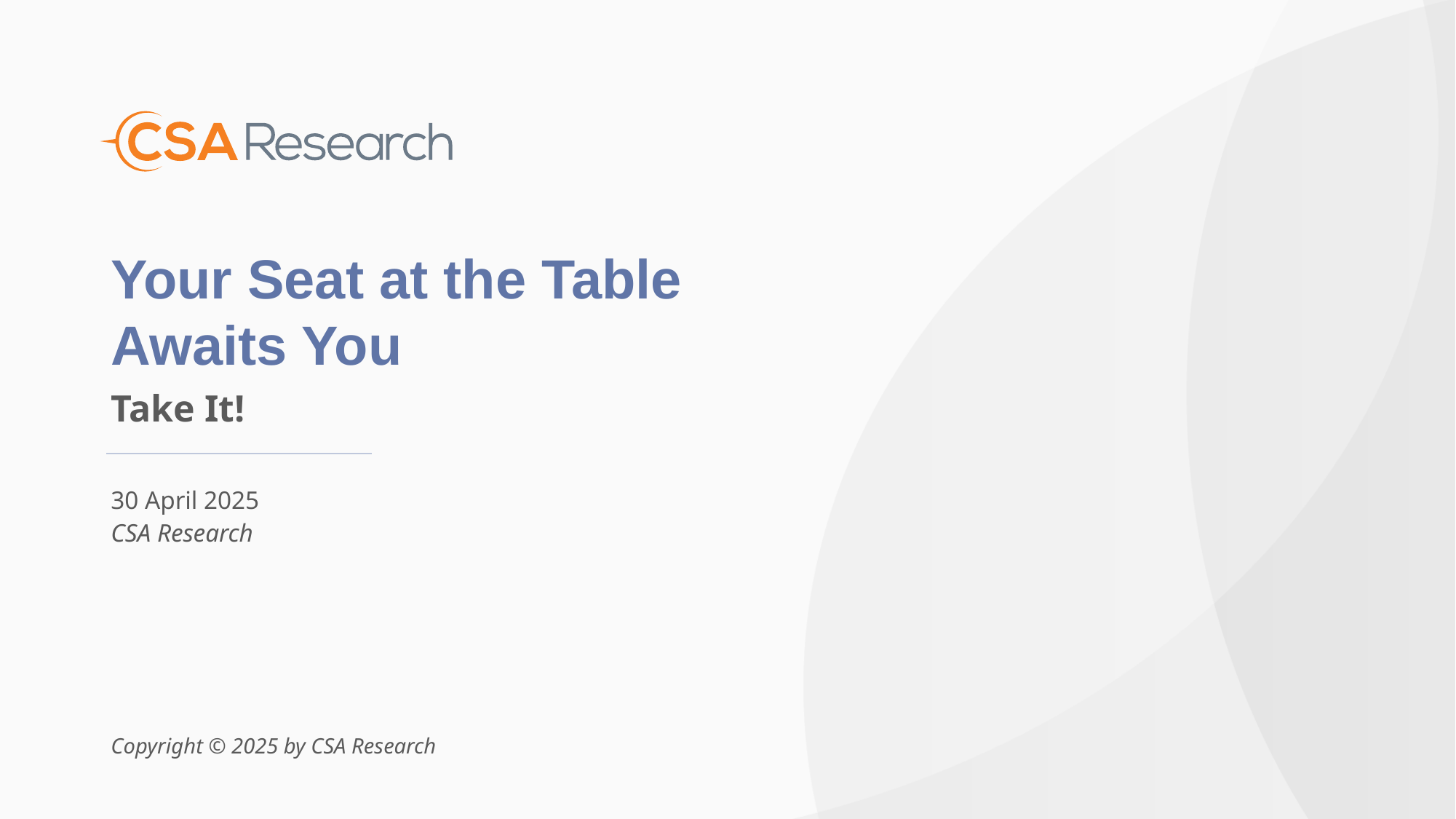

# Your Seat at the Table Awaits You
Take It!
30 April 2025
CSA Research
Copyright © 2025 by CSA Research